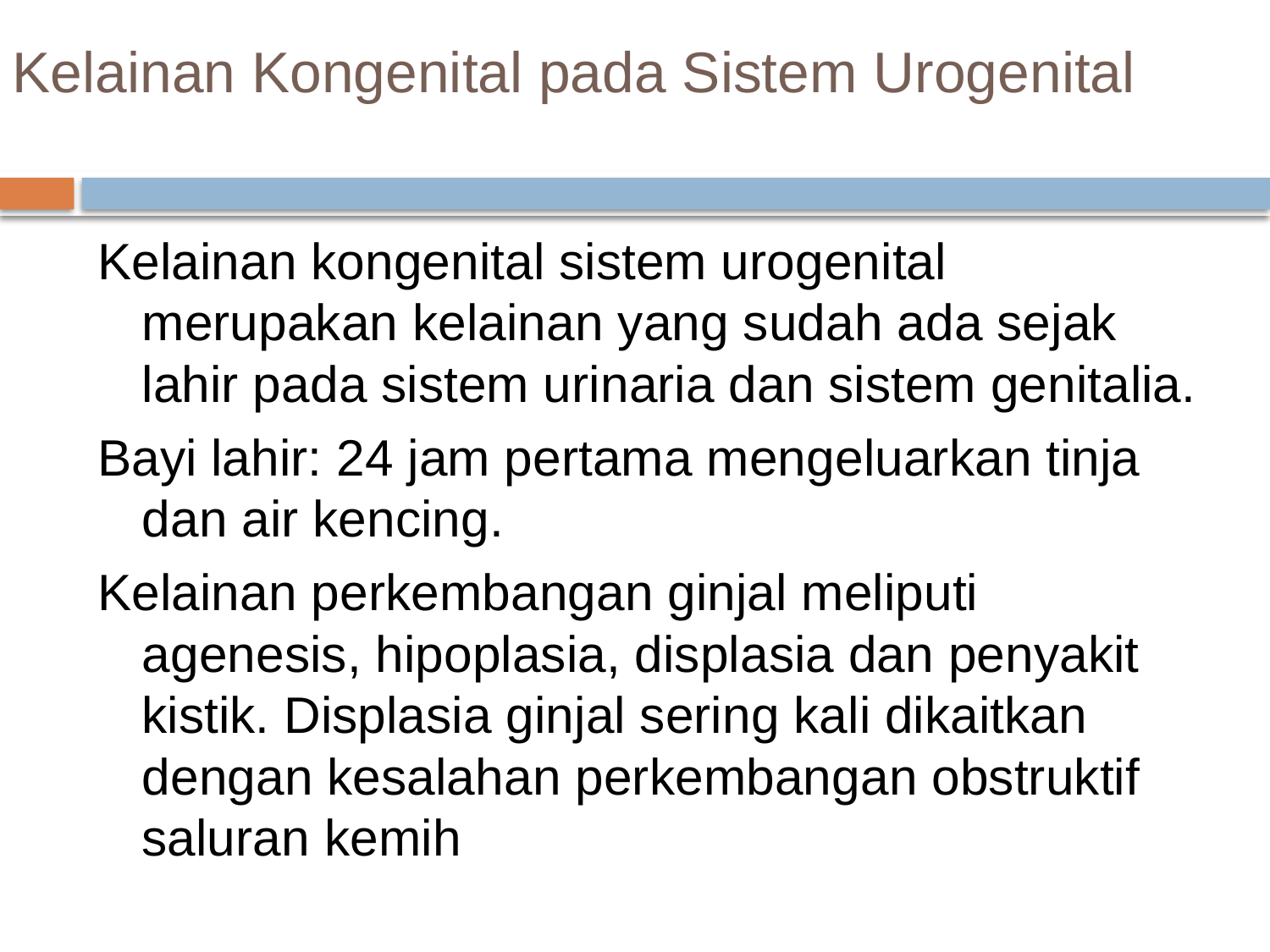

# Kelainan Kongenital pada Sistem Urogenital
Kelainan kongenital sistem urogenital merupakan kelainan yang sudah ada sejak lahir pada sistem urinaria dan sistem genitalia.
Bayi lahir: 24 jam pertama mengeluarkan tinja dan air kencing.
Kelainan perkembangan ginjal meliputi agenesis, hipoplasia, displasia dan penyakit kistik. Displasia ginjal sering kali dikaitkan dengan kesalahan perkembangan obstruktif saluran kemih